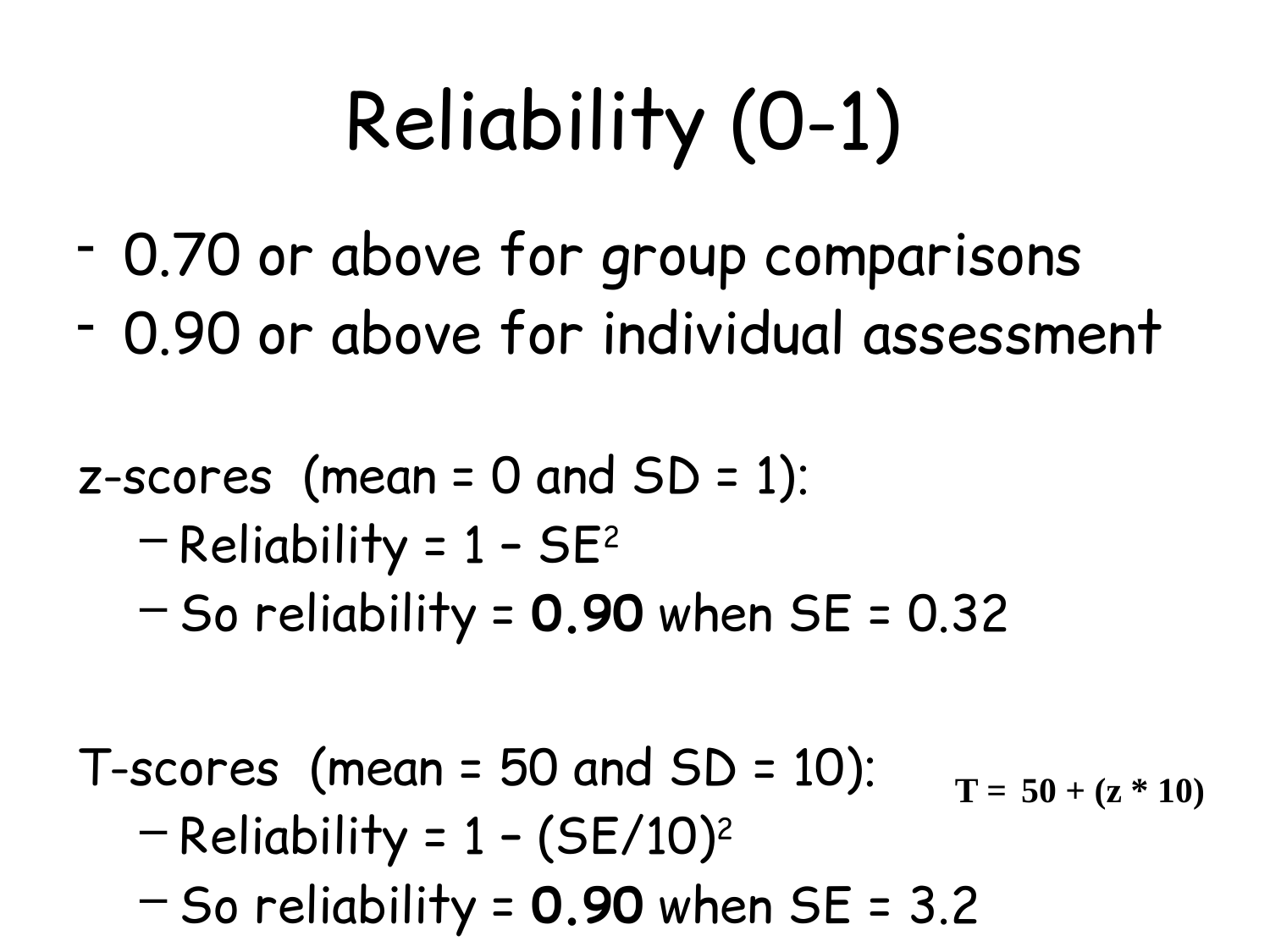

# Reliability (0-1)
0.70 or above for group comparisons
0.90 or above for individual assessment

z-scores  (mean = 0 and SD = 1):
Reliability = 1 – SE2
So reliability = 0.90 when SE = 0.32

T-scores  (mean = 50 and SD = 10):
Reliability = 1 – (SE/10)2
So reliability = 0.90 when SE = 3.2

T = 50 + (z * 10)